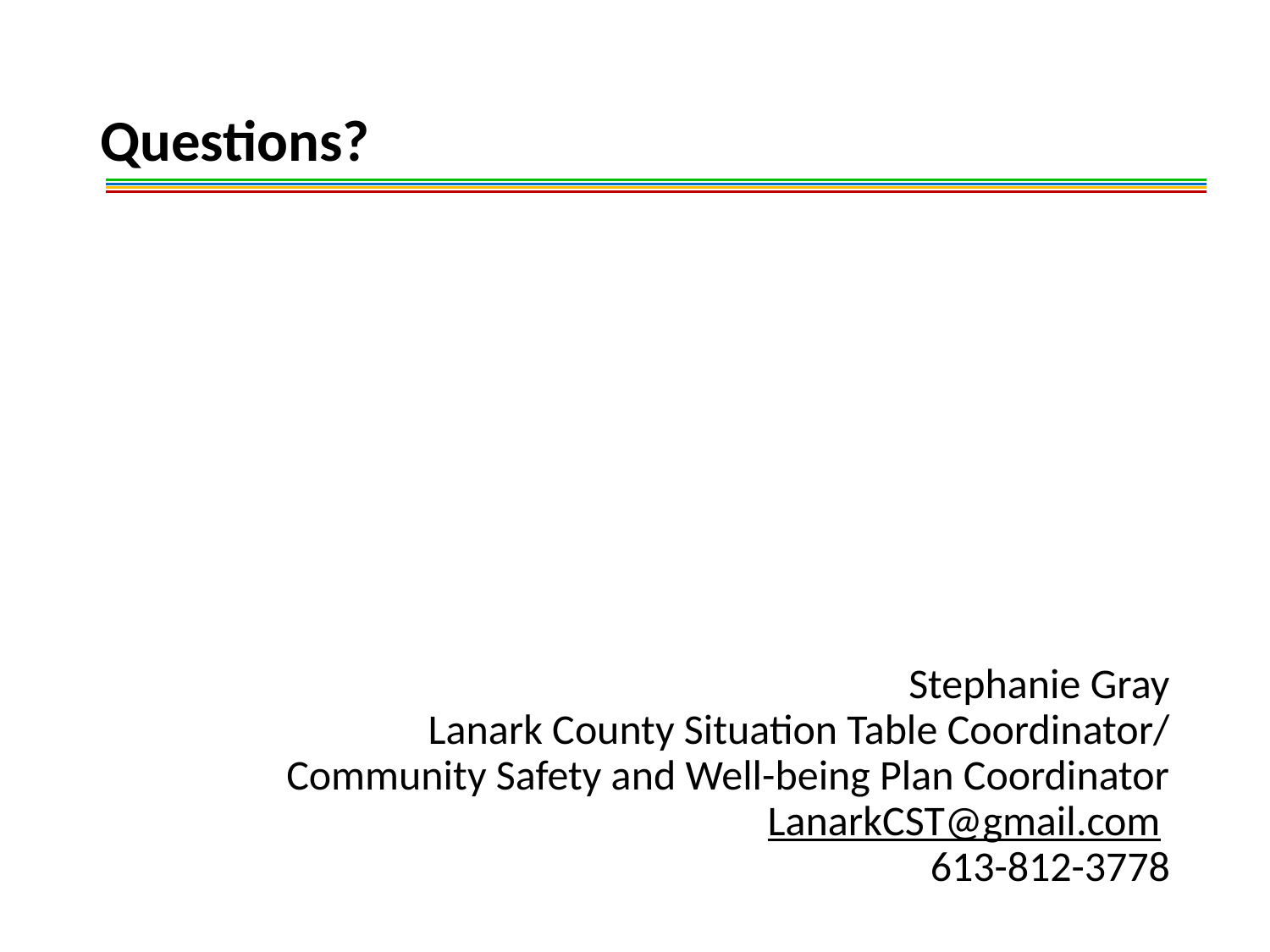

# Questions?
Stephanie Gray
Lanark County Situation Table Coordinator/
Community Safety and Well-being Plan Coordinator
LanarkCST@gmail.com
613-812-3778